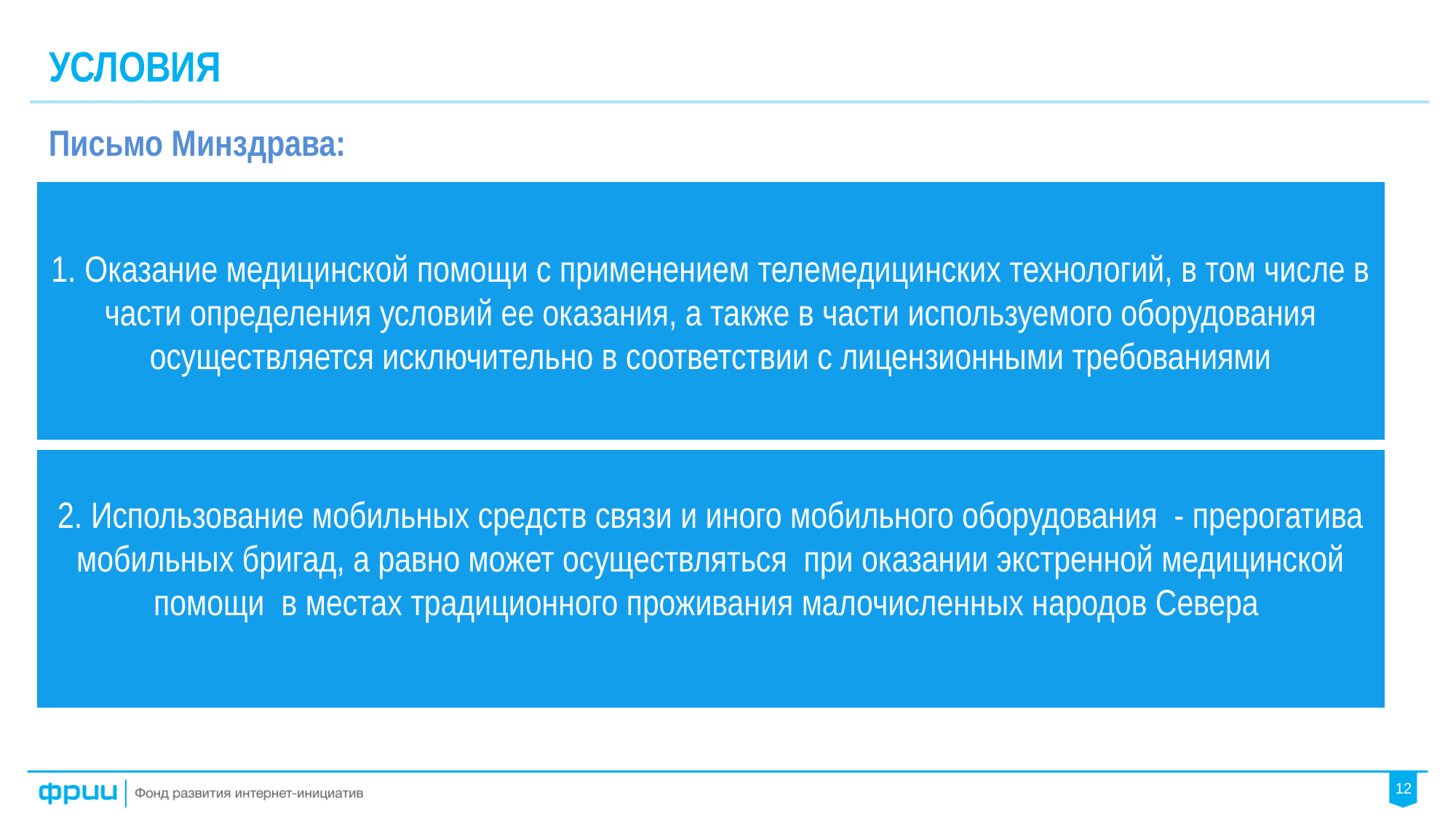

# УСЛОВИЯ

Письмо Минздрава:
1. Оказание медицинской помощи с применением телемедицинских технологий, в том числе в части определения условий ее оказания, а также в части используемого оборудования осуществляется исключительно в соответствии с лицензионными требованиями

2. Использование мобильных средств связи и иного мобильного оборудования  - прерогатива мобильных бригад, а равно может осуществляться  при оказании экстренной медицинской помощи  в местах традиционного проживания малочисленных народов Севера